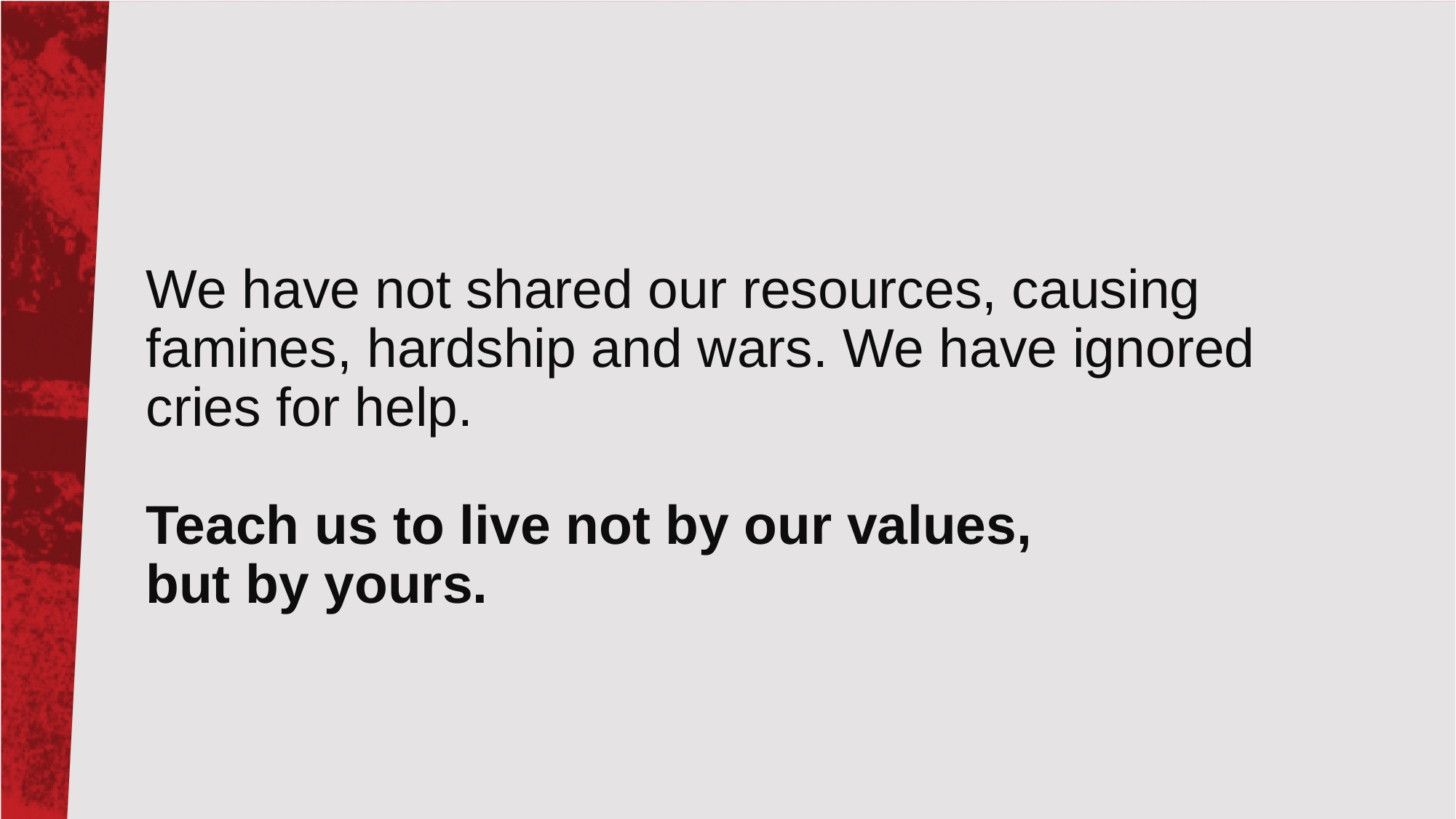

# We have not shared our resources, causing famines, hardship and wars. We have ignored cries for help. Teach us to live not by our values, but by yours.